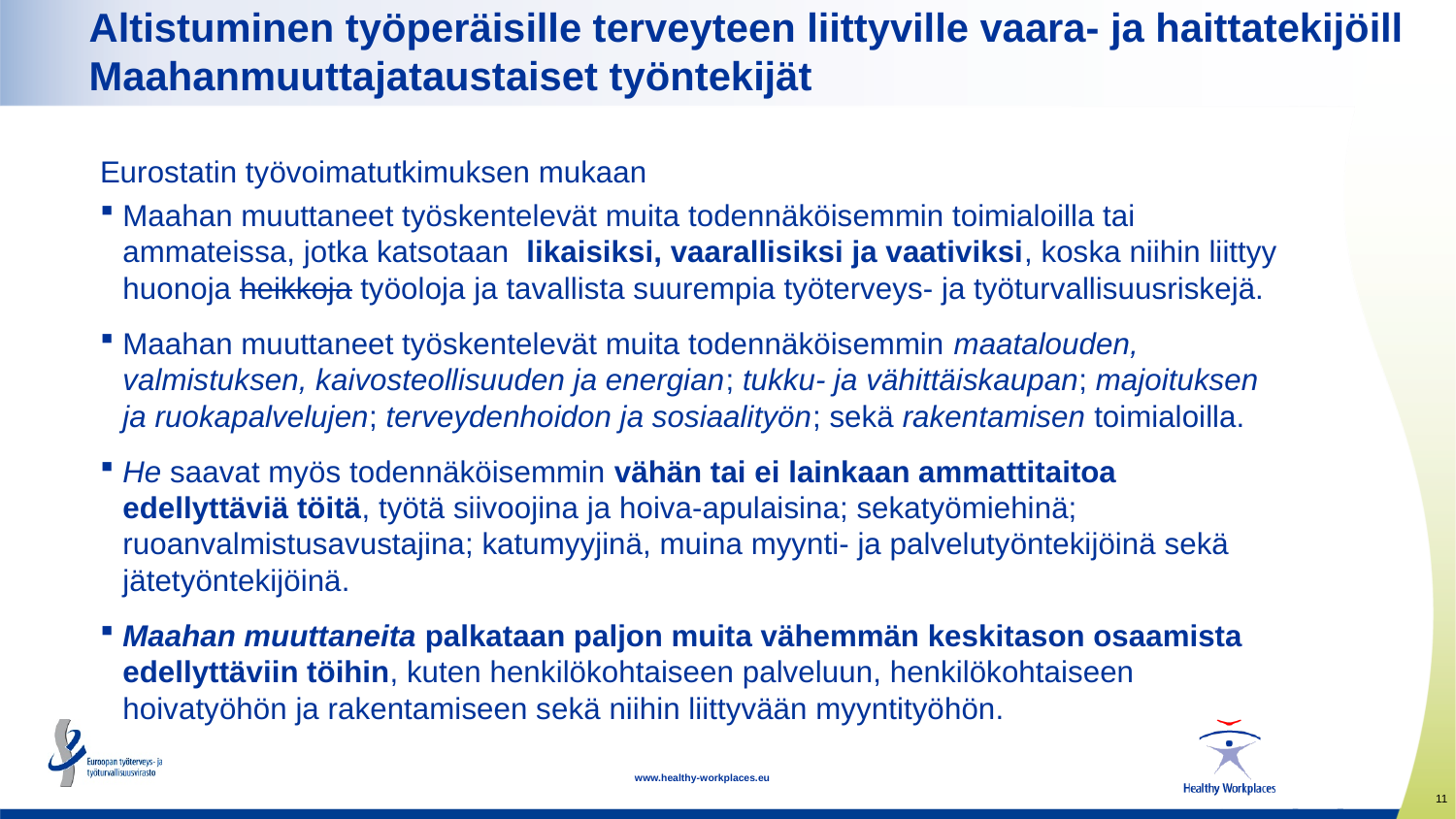

# Altistuminen työperäisille terveyteen liittyville vaara- ja haittatekijöill Maahanmuuttajataustaiset työntekijät
Eurostatin työvoimatutkimuksen mukaan
Maahan muuttaneet työskentelevät muita todennäköisemmin toimialoilla tai ammateissa, jotka katsotaan  likaisiksi, vaarallisiksi ja vaativiksi, koska niihin liittyy huonoja heikkoja työoloja ja tavallista suurempia työterveys- ja työturvallisuusriskejä.
Maahan muuttaneet työskentelevät muita todennäköisemmin maatalouden, valmistuksen, kaivosteollisuuden ja energian; tukku- ja vähittäiskaupan; majoituksen ja ruokapalvelujen; terveydenhoidon ja sosiaalityön; sekä rakentamisen toimialoilla.
He saavat myös todennäköisemmin vähän tai ei lainkaan ammattitaitoa edellyttäviä töitä, työtä siivoojina ja hoiva-apulaisina; sekatyömiehinä; ruoanvalmistusavustajina; katumyyjinä, muina myynti- ja palvelutyöntekijöinä sekä jätetyöntekijöinä.
Maahan muuttaneita palkataan paljon muita vähemmän keskitason osaamista edellyttäviin töihin, kuten henkilökohtaiseen palveluun, henkilökohtaiseen hoivatyöhön ja rakentamiseen sekä niihin liittyvään myyntityöhön.